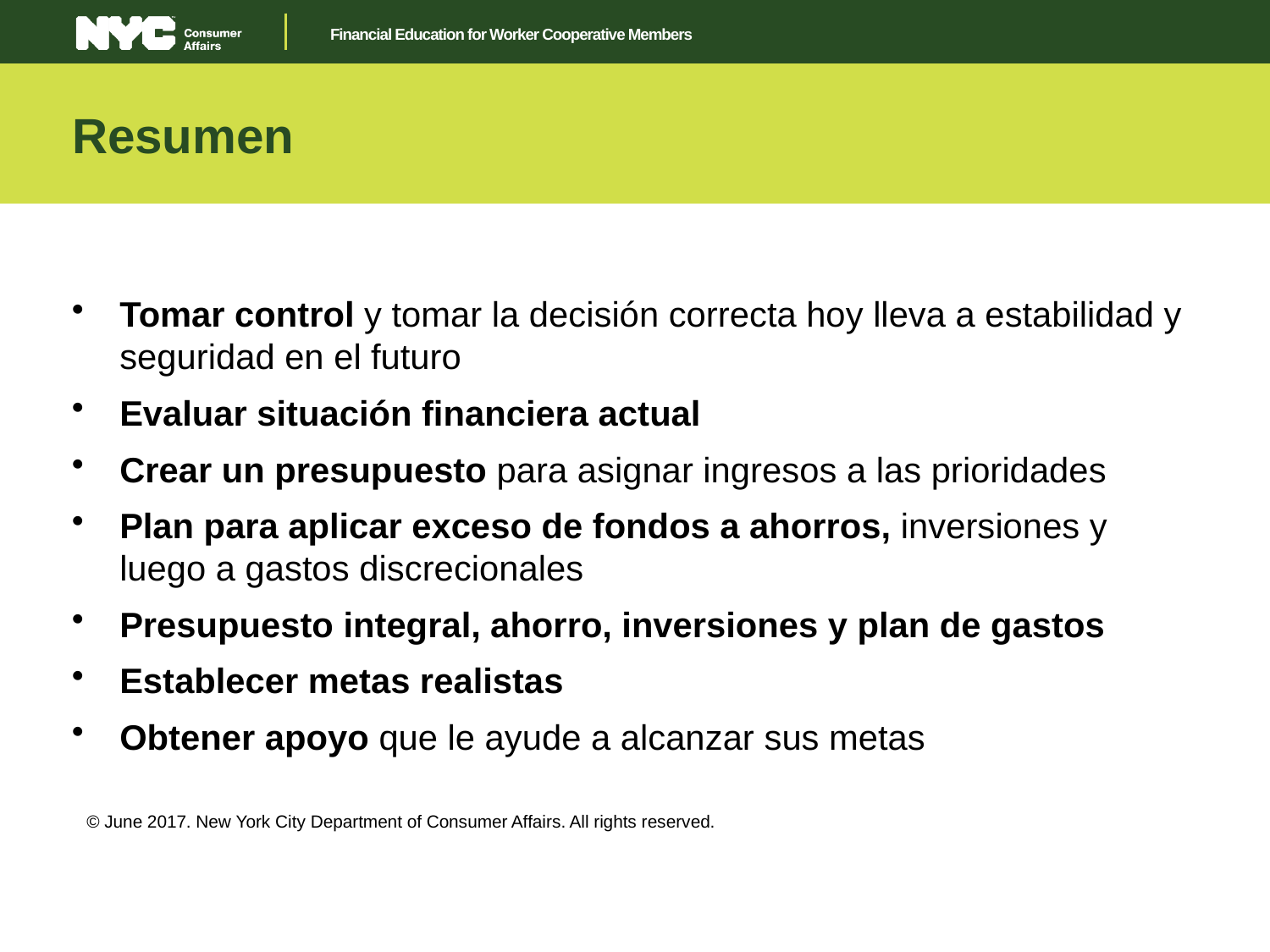

Resumen
Tomar control y tomar la decisión correcta hoy lleva a estabilidad y seguridad en el futuro
Evaluar situación financiera actual
Crear un presupuesto para asignar ingresos a las prioridades
Plan para aplicar exceso de fondos a ahorros, inversiones y luego a gastos discrecionales
Presupuesto integral, ahorro, inversiones y plan de gastos
Establecer metas realistas
Obtener apoyo que le ayude a alcanzar sus metas
© June 2017. New York City Department of Consumer Affairs. All rights reserved.